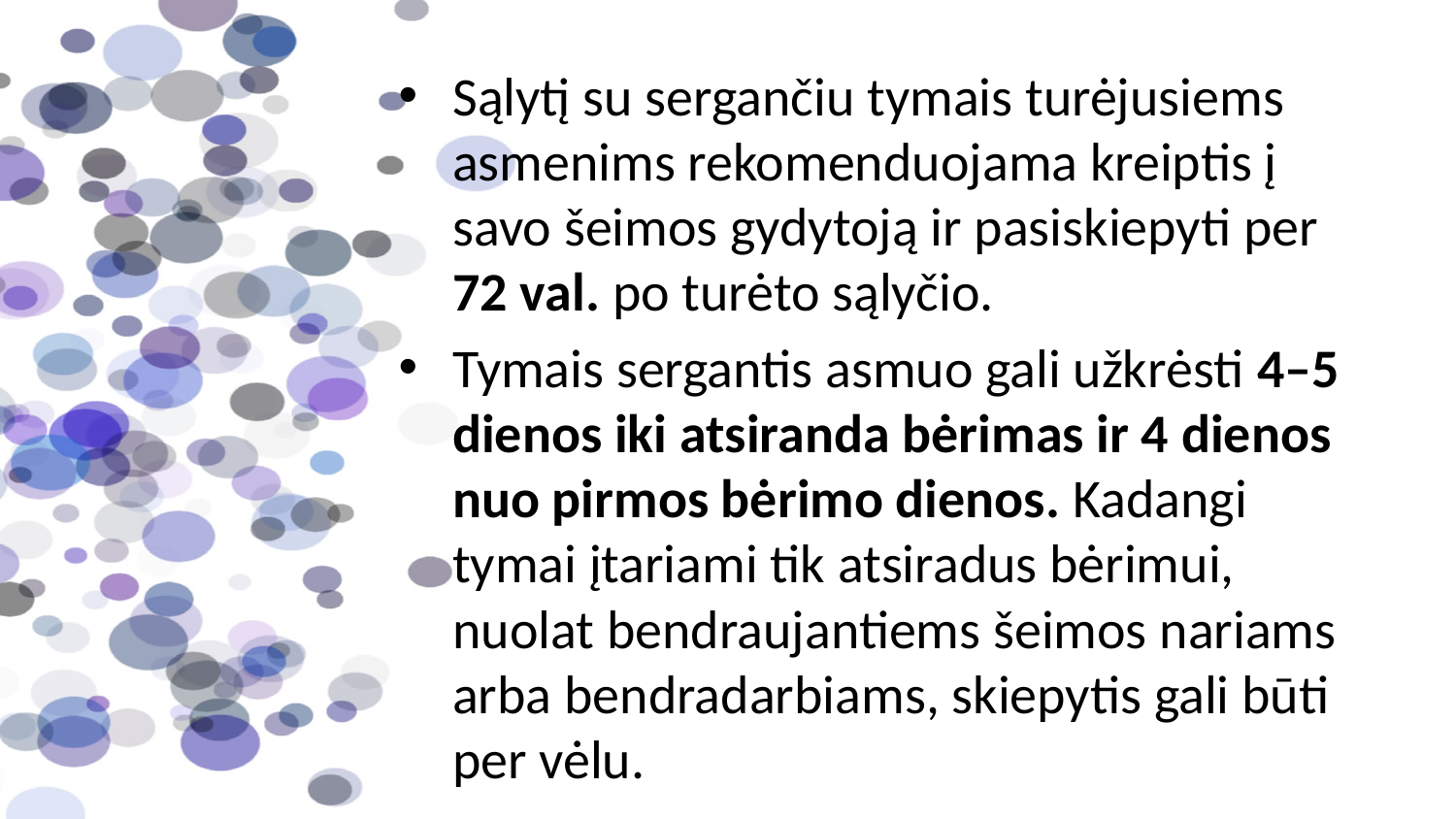

Sąlytį su sergančiu tymais turėjusiems asmenims rekomenduojama kreiptis į savo šeimos gydytoją ir pasiskiepyti per 72 val. po turėto sąlyčio.
Tymais sergantis asmuo gali užkrėsti 4–5 dienos iki atsiranda bėrimas ir 4 dienos nuo pirmos bėrimo dienos. Kadangi tymai įtariami tik atsiradus bėrimui, nuolat bendraujantiems šeimos nariams arba bendradarbiams, skiepytis gali būti per vėlu.